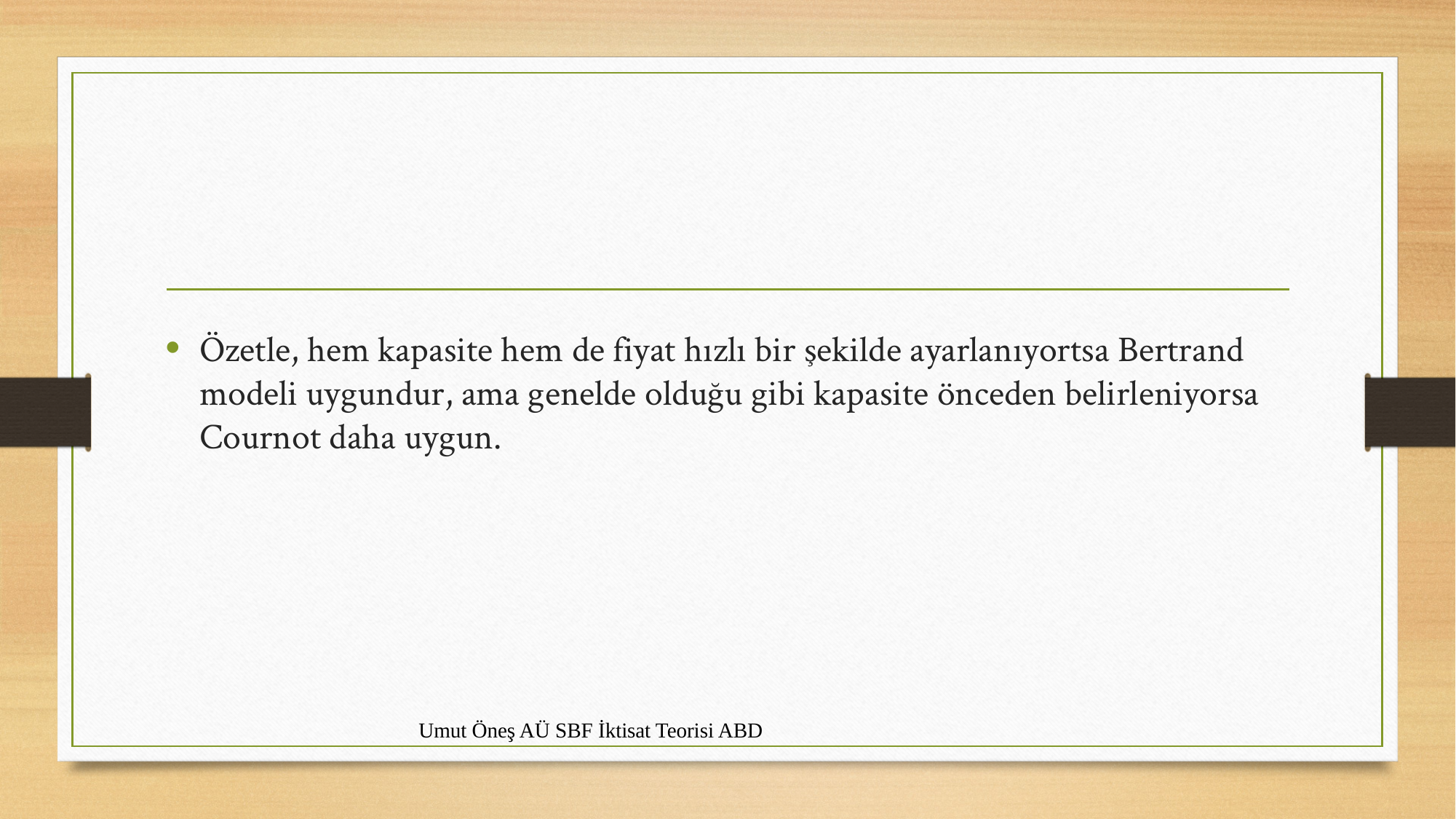

Özetle, hem kapasite hem de fiyat hızlı bir şekilde ayarlanıyortsa Bertrand modeli uygundur, ama genelde olduğu gibi kapasite önceden belirleniyorsa Cournot daha uygun.
Umut Öneş AÜ SBF İktisat Teorisi ABD